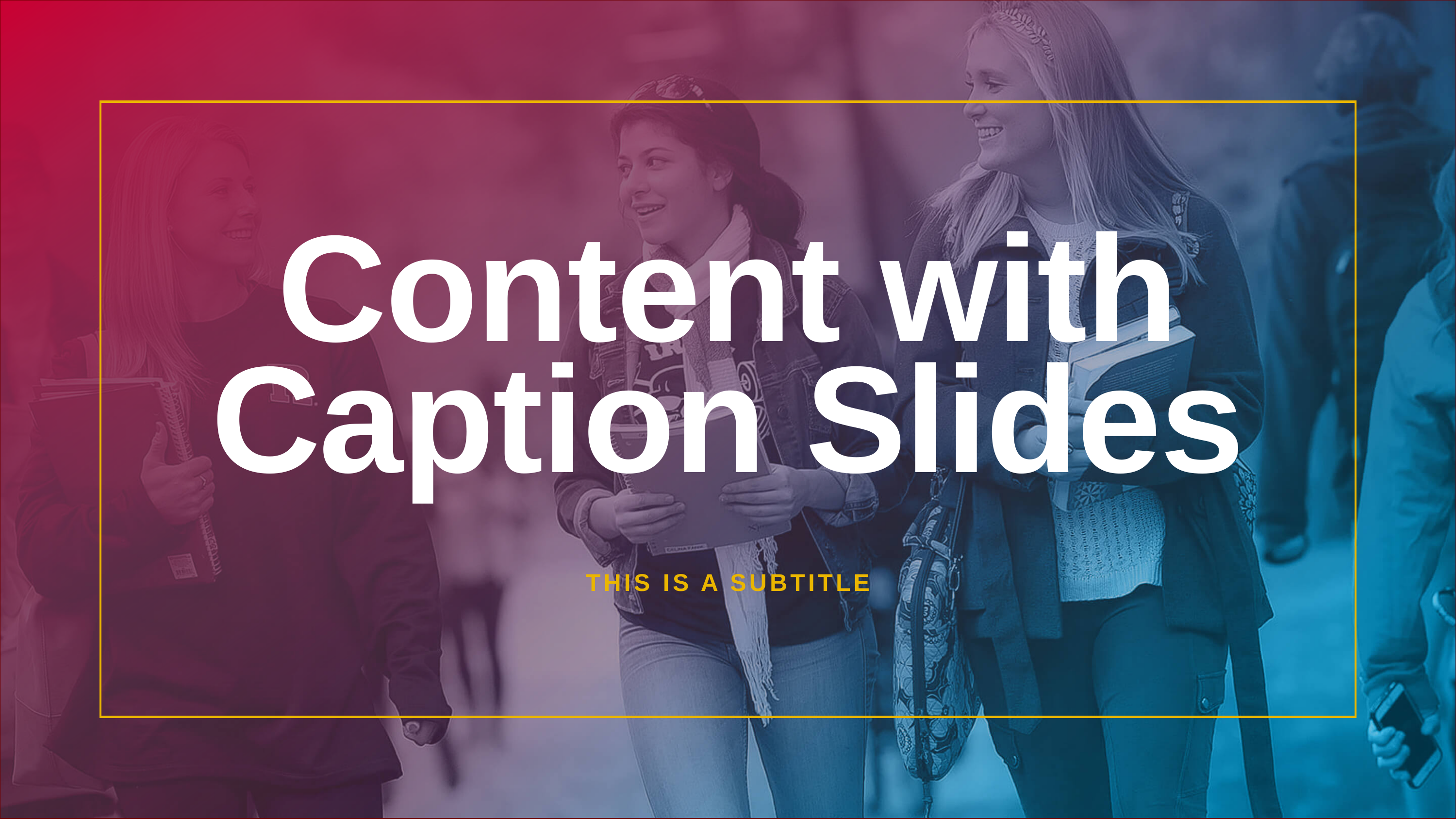

# Content with Caption Slides
THIS IS A SUBTITLE